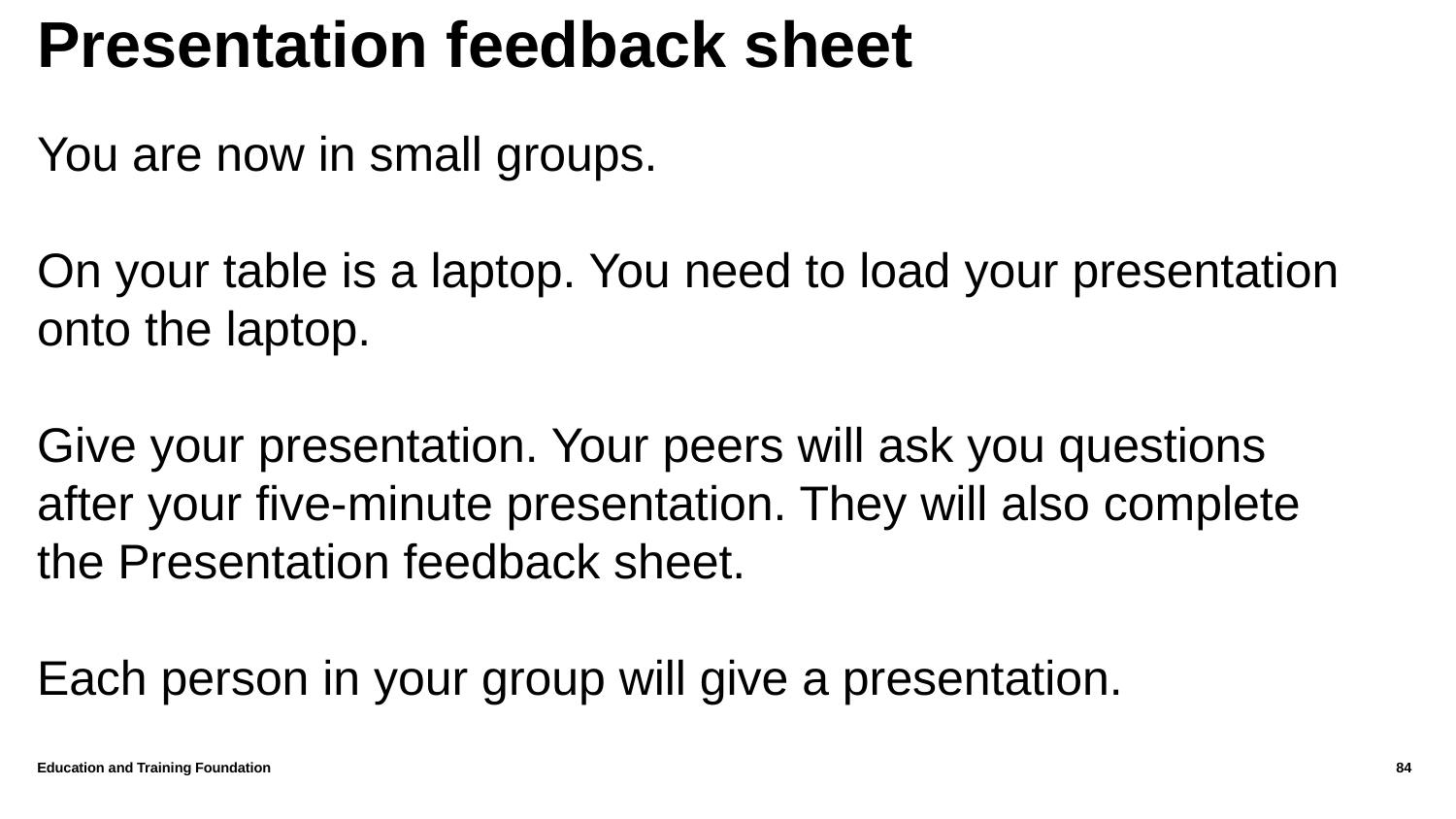

# Presentation feedback sheet
You are now in small groups.

On your table is a laptop. You need to load your presentation onto the laptop.

Give your presentation. Your peers will ask you questions after your five-minute presentation. They will also complete the Presentation feedback sheet.

Each person in your group will give a presentation.
Education and Training Foundation
84